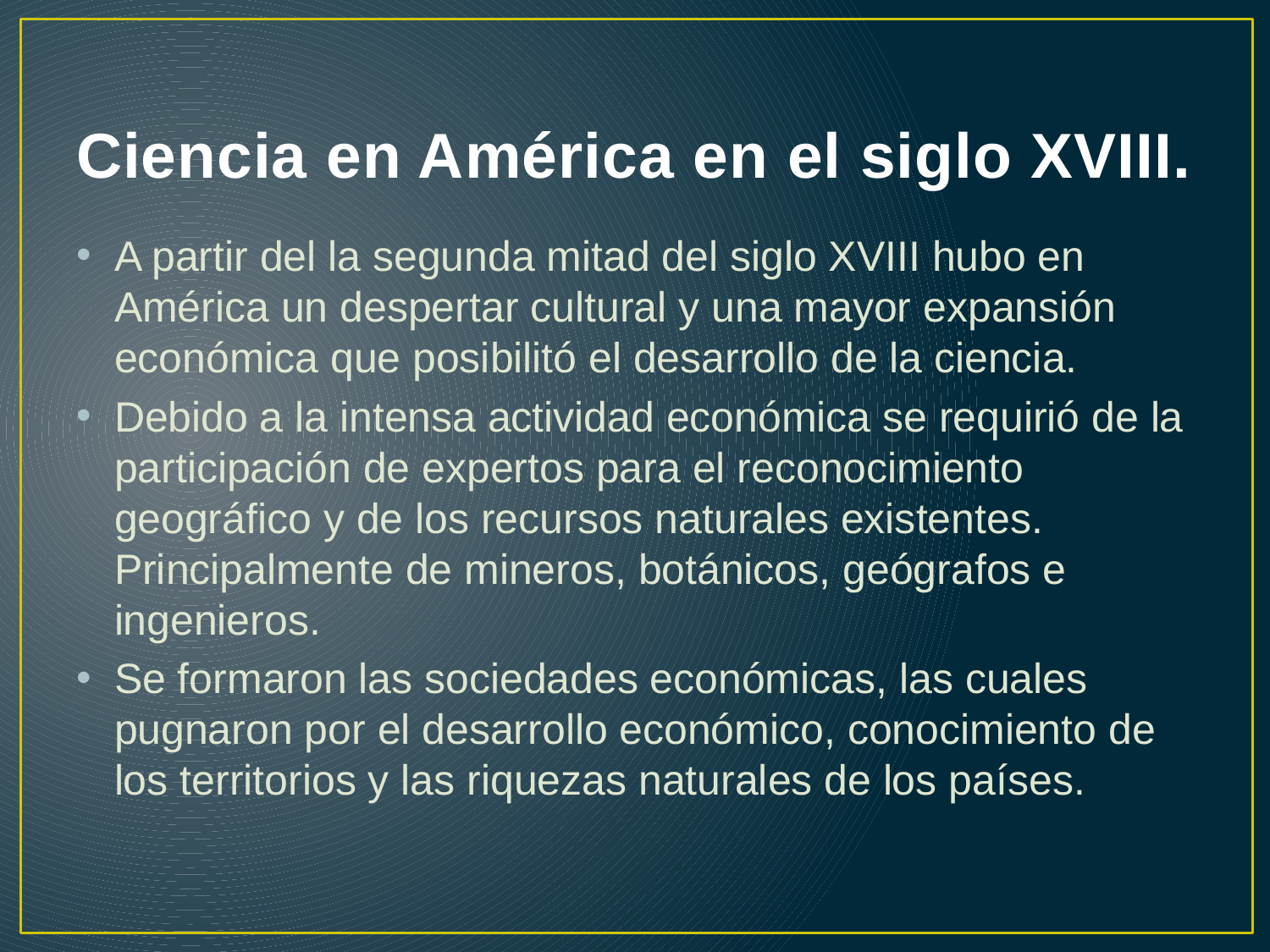

# Ciencia en América en el siglo XVIII.
A partir del la segunda mitad del siglo XVIII hubo en América un despertar cultural y una mayor expansión económica que posibilitó el desarrollo de la ciencia.
Debido a la intensa actividad económica se requirió de la participación de expertos para el reconocimiento geográfico y de los recursos naturales existentes. Principalmente de mineros, botánicos, geógrafos e ingenieros.
Se formaron las sociedades económicas, las cuales pugnaron por el desarrollo económico, conocimiento de los territorios y las riquezas naturales de los países.